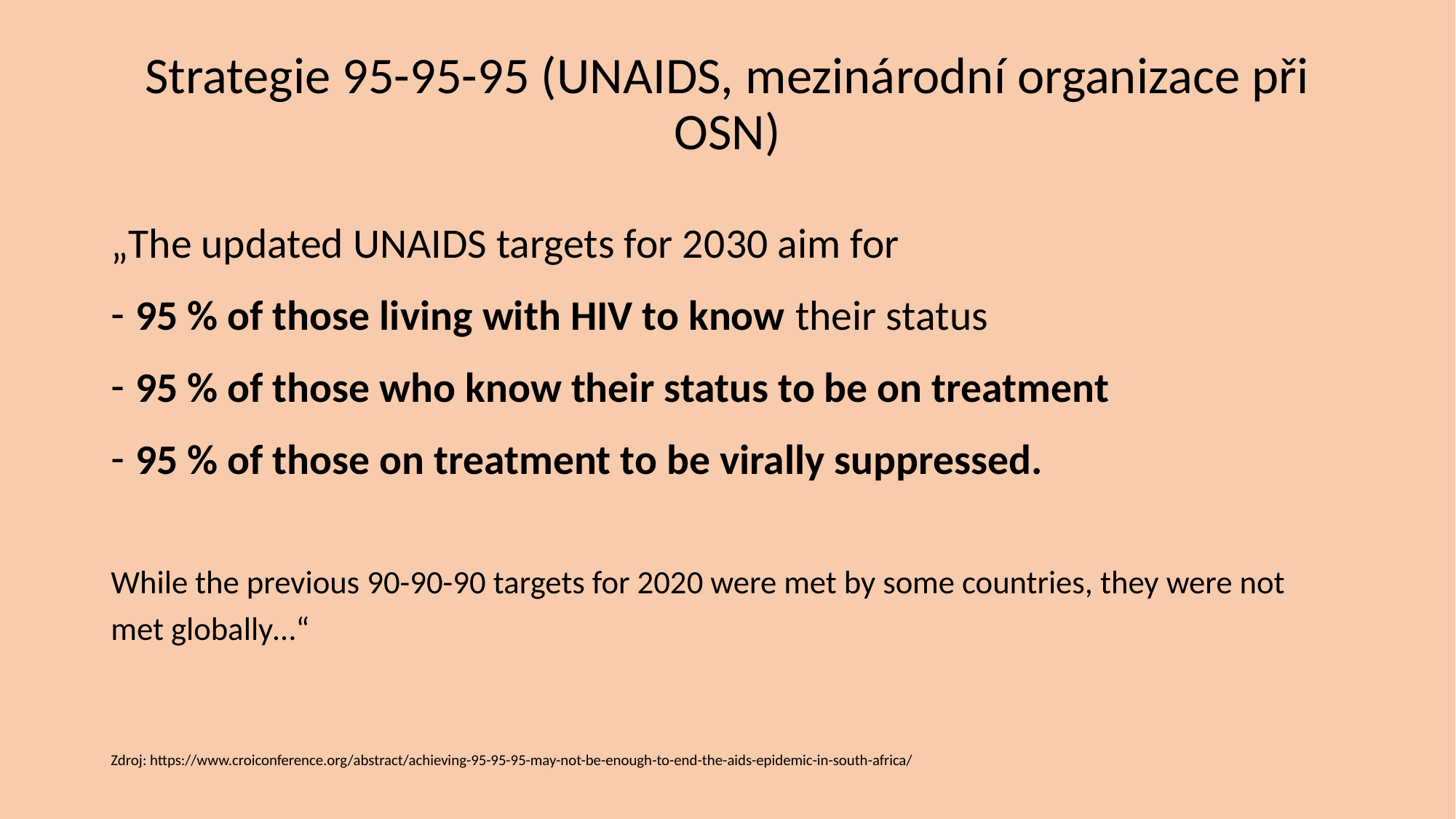

# Strategie 95-95-95 (UNAIDS, mezinárodní organizace při OSN)
„The updated UNAIDS targets for 2030 aim for
95 % of those living with HIV to know their status
95 % of those who know their status to be on treatment
95 % of those on treatment to be virally suppressed.

While the previous 90-90-90 targets for 2020 were met by some countries, they were not met globally…“

Zdroj: https://www.croiconference.org/abstract/achieving-95-95-95-may-not-be-enough-to-end-the-aids-epidemic-in-south-africa/